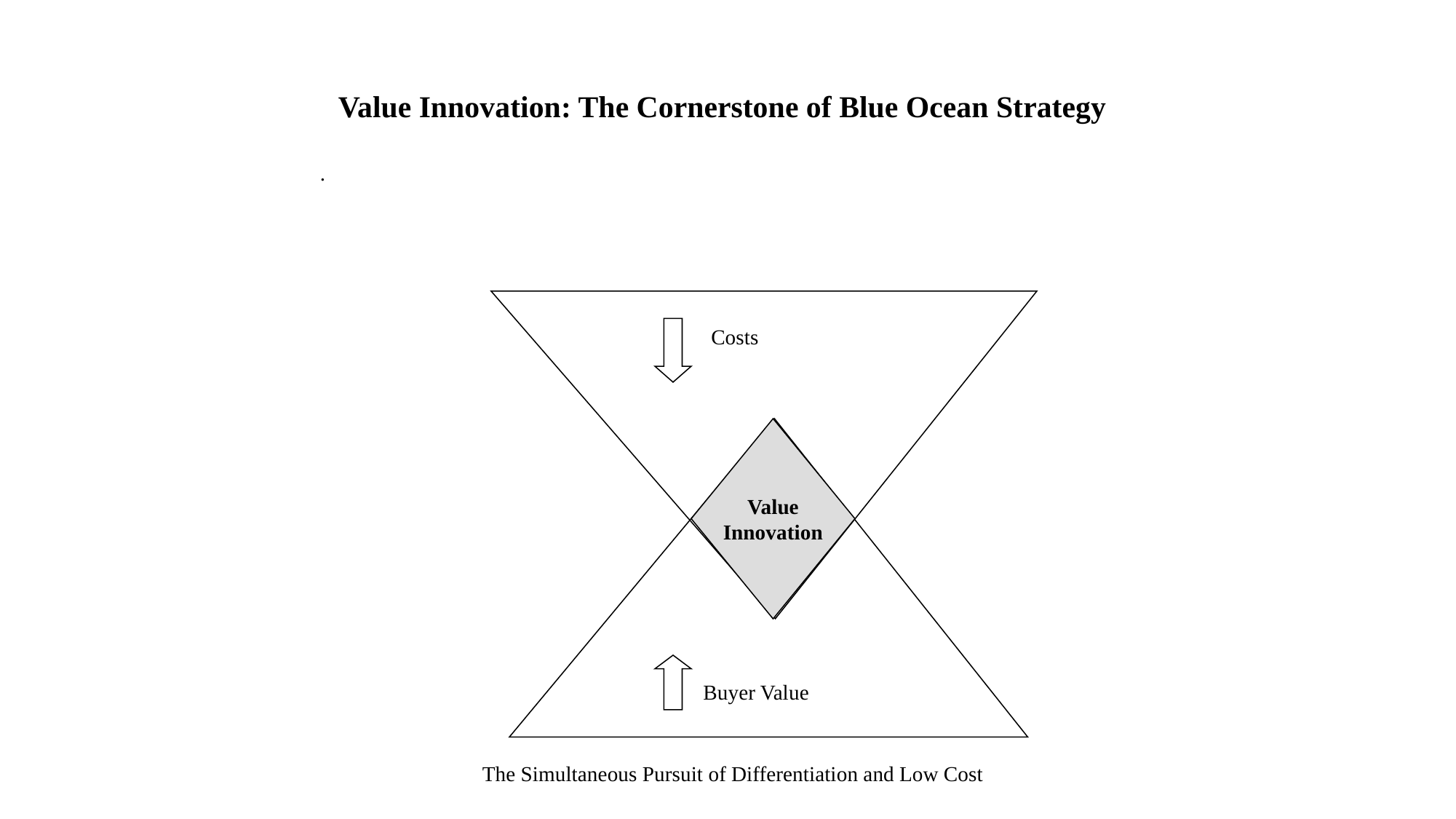

Value Innovation: The Cornerstone of Blue Ocean Strategy
.

Costs

Value
Innovation

Buyer Value
The Simultaneous Pursuit of Differentiation and Low Cost